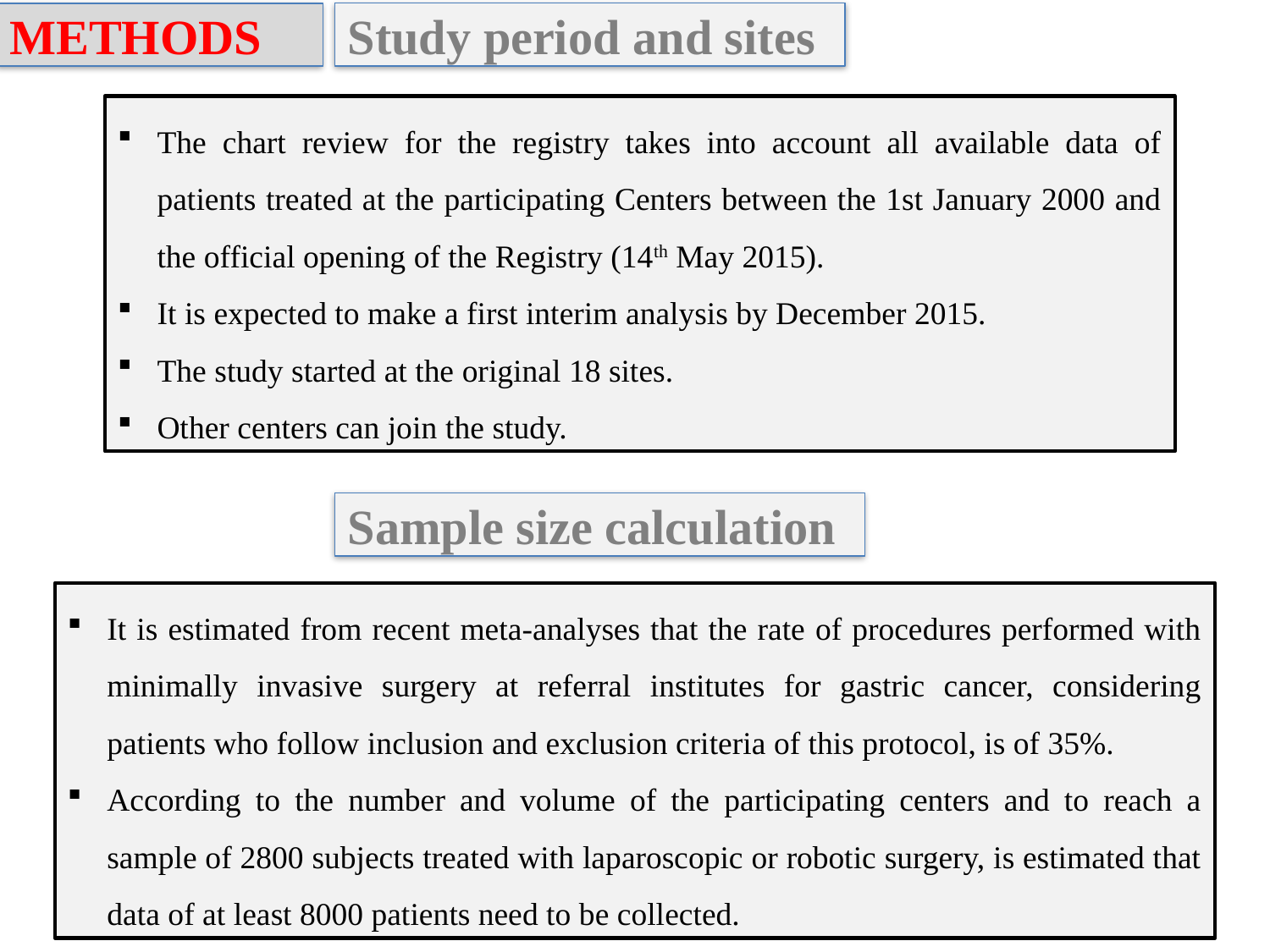

# METHODS
Study period and sites
The chart review for the registry takes into account all available data of patients treated at the participating Centers between the 1st January 2000 and the official opening of the Registry (14th May 2015).
It is expected to make a first interim analysis by December 2015.
The study started at the original 18 sites.
Other centers can join the study.
Sample size calculation
It is estimated from recent meta-analyses that the rate of procedures performed with minimally invasive surgery at referral institutes for gastric cancer, considering patients who follow inclusion and exclusion criteria of this protocol, is of 35%.
According to the number and volume of the participating centers and to reach a sample of 2800 subjects treated with laparoscopic or robotic surgery, is estimated that data of at least 8000 patients need to be collected.